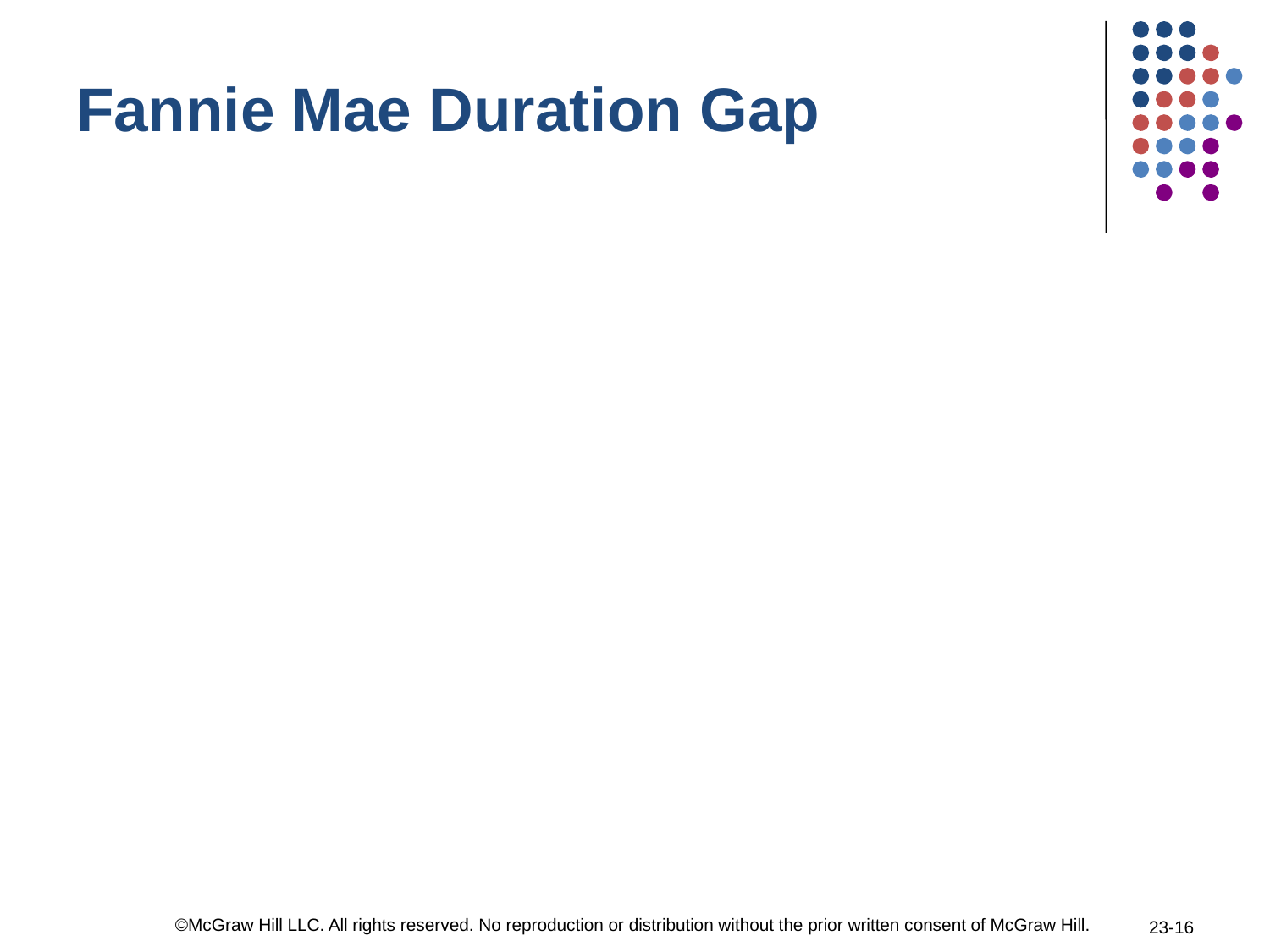

Fannie Mae Duration Gap

©McGraw Hill LLC. All rights reserved. No reproduction or distribution without the prior written consent of McGraw Hill.
23-16